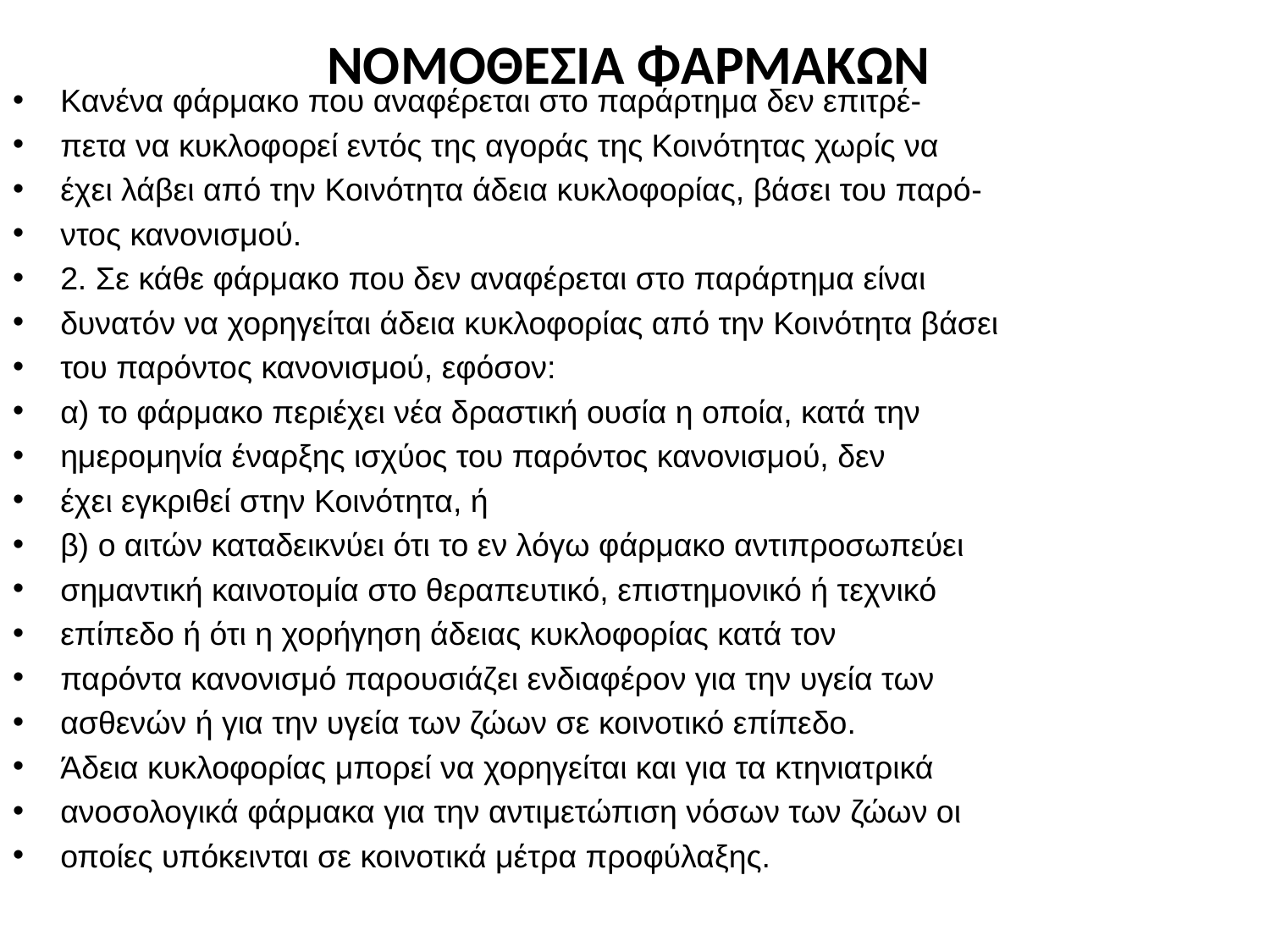

# ΝΟΜΟΘΕΣΙΑ ΦΑΡΜΑΚΩΝ
Κανένα φάρμακο που αναφέρεται στο παράρτημα δεν επιτρέ-
πετα να κυκλοφορεί εντός της αγοράς της Κοινότητας χωρίς να
έχει λάβει από την Κοινότητα άδεια κυκλοφορίας, βάσει του παρό-
ντος κανονισμού.
2. Σε κάθε φάρμακο που δεν αναφέρεται στο παράρτημα είναι
δυνατόν να χορηγείται άδεια κυκλοφορίας από την Κοινότητα βάσει
του παρόντος κανονισμού, εφόσον:
α) το φάρμακο περιέχει νέα δραστική ουσία η οποία, κατά την
ημερομηνία έναρξης ισχύος του παρόντος κανονισμού, δεν
έχει εγκριθεί στην Κοινότητα, ή
β) ο αιτών καταδεικνύει ότι το εν λόγω φάρμακο αντιπροσωπεύει
σημαντική καινοτομία στο θεραπευτικό, επιστημονικό ή τεχνικό
επίπεδο ή ότι η χορήγηση άδειας κυκλοφορίας κατά τον
παρόντα κανονισμό παρουσιάζει ενδιαφέρον για την υγεία των
ασθενών ή για την υγεία των ζώων σε κοινοτικό επίπεδο.
Άδεια κυκλοφορίας μπορεί να χορηγείται και για τα κτηνιατρικά
ανοσολογικά φάρμακα για την αντιμετώπιση νόσων των ζώων οι
οποίες υπόκεινται σε κοινοτικά μέτρα προφύλαξης.